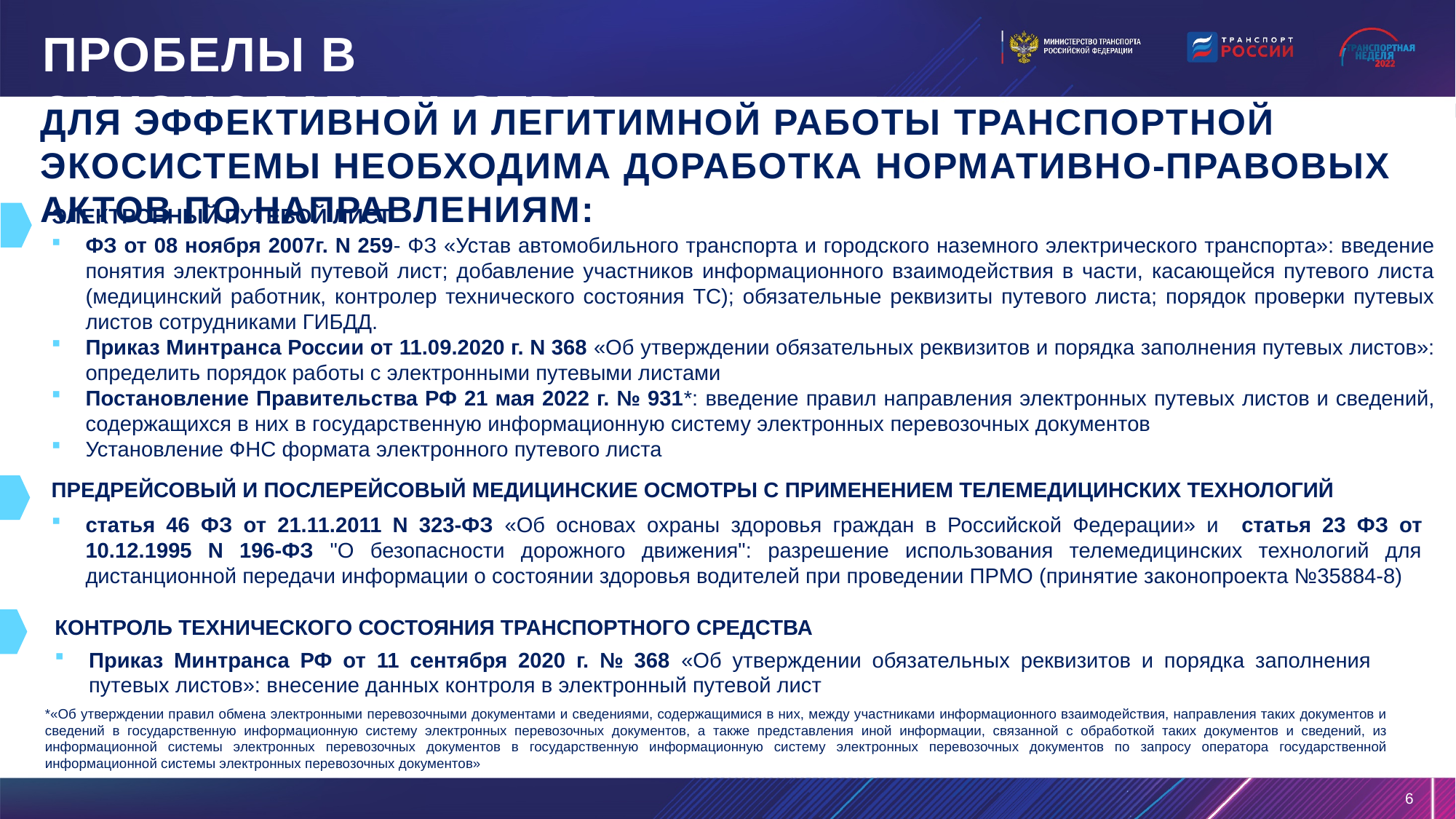

ПРОБЕЛЫ В ЗАКОНОДАТЕЛЬСТВЕ
ДЛЯ ЭФФЕКТИВНОЙ И ЛЕГИТИМНОЙ РАБОТЫ ТРАНСПОРТНОЙ ЭКОСИСТЕМЫ НЕОБХОДИМА ДОРАБОТКА НОРМАТИВНО-ПРАВОВЫХ АКТОВ ПО НАПРАВЛЕНИЯМ:
ЭЛЕКТРОННЫЙ ПУТЕВОЙ ЛИСТ

ФЗ от 08 ноября 2007г. N 259- ФЗ «Устав автомобильного транспорта и городского наземного электрического транспорта»: введение понятия электронный путевой лист; добавление участников информационного взаимодействия в части, касающейся путевого листа (медицинский работник, контролер технического состояния ТС); обязательные реквизиты путевого листа; порядок проверки путевых листов сотрудниками ГИБДД.
Приказ Минтранса России от 11.09.2020 г. N 368 «Об утверждении обязательных реквизитов и порядка заполнения путевых листов»: определить порядок работы с электронными путевыми листами
Постановление Правительства РФ 21 мая 2022 г. № 931*: введение правил направления электронных путевых листов и сведений, содержащихся в них в государственную информационную систему электронных перевозочных документов
Установление ФНС формата электронного путевого листа
ПРЕДРЕЙСОВЫЙ И ПОСЛЕРЕЙСОВЫЙ МЕДИЦИНСКИЕ ОСМОТРЫ С ПРИМЕНЕНИЕМ ТЕЛЕМЕДИЦИНСКИХ ТЕХНОЛОГИЙ

статья 46 ФЗ от 21.11.2011 N 323-ФЗ «Об основах охраны здоровья граждан в Российской Федерации» и  статья 23 ФЗ от 10.12.1995 N 196-ФЗ "О безопасности дорожного движения": разрешение использования телемедицинских технологий для дистанционной передачи информации о состоянии здоровья водителей при проведении ПРМО (принятие законопроекта №35884-8)
КОНТРОЛЬ ТЕХНИЧЕСКОГО СОСТОЯНИЯ ТРАНСПОРТНОГО СРЕДСТВА

Приказ Минтранса РФ от 11 сентября 2020 г. № 368 «Об утверждении обязательных реквизитов и порядка заполнения путевых листов»: внесение данных контроля в электронный путевой лист
*«Об утверждении правил обмена электронными перевозочными документами и сведениями, содержащимися в них, между участниками информационного взаимодействия, направления таких документов и сведений в государственную информационную систему электронных перевозочных документов, а также представления иной информации, связанной с обработкой таких документов и сведений, из информационной системы электронных перевозочных документов в государственную информационную систему электронных перевозочных документов по запросу оператора государственной информационной системы электронных перевозочных документов»
6